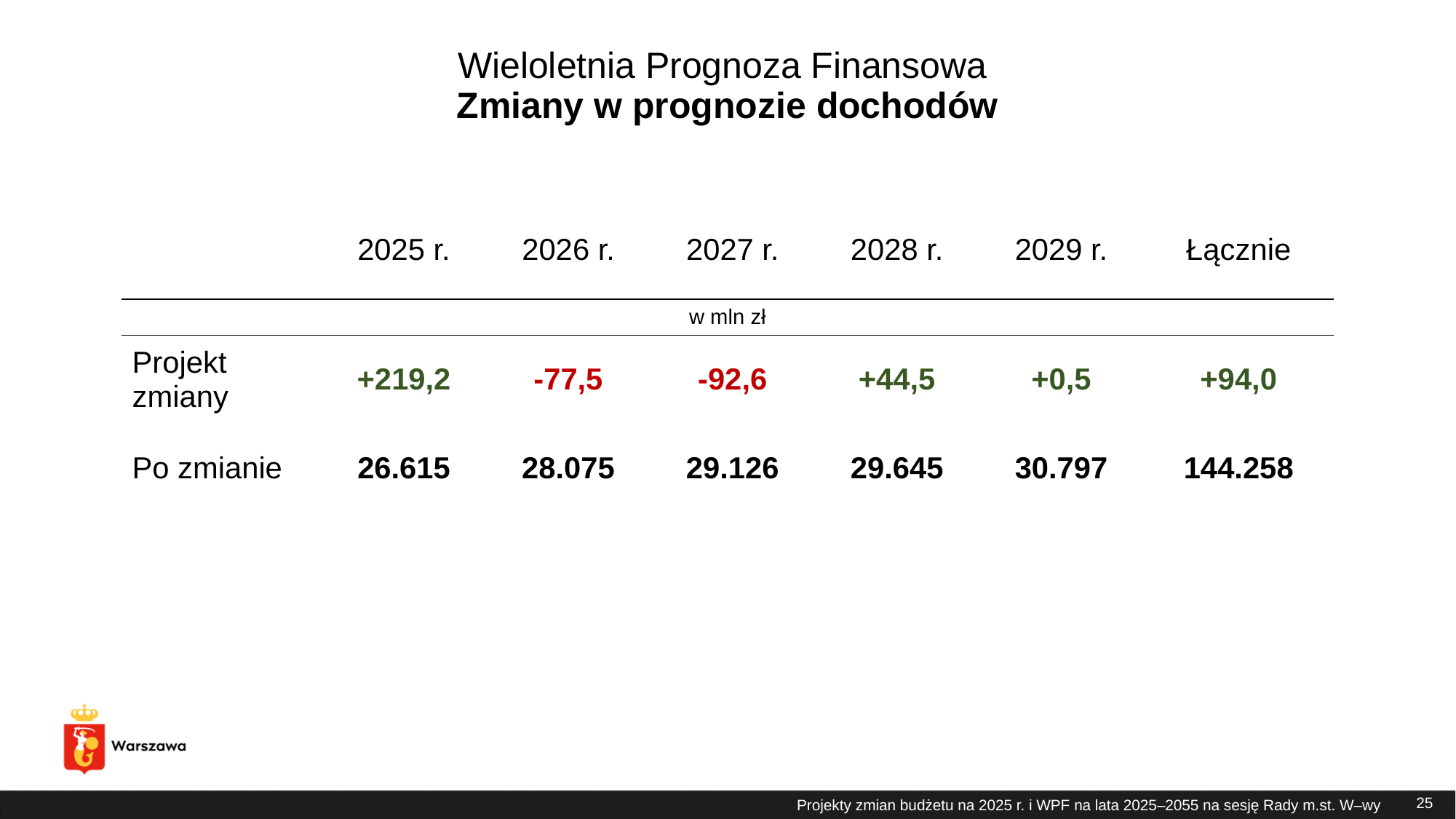

# Wieloletnia Prognoza Finansowa Zmiany w prognozie dochodów
|  | 2025 r. | 2026 r. | 2027 r. | 2028 r. | 2029 r. | Łącznie |
| --- | --- | --- | --- | --- | --- | --- |
| w mln zł |  |  |  |  |  |  |
| Projekt zmiany | +219,2 | -77,5 | -92,6 | +44,5 | +0,5 | +94,0 |
| Po zmianie | 26.615 | 28.075 | 29.126 | 29.645 | 30.797 | 144.258 |
25
Projekty zmian budżetu na 2025 r. i WPF na lata 2025–2055 na sesję Rady m.st. W–wy